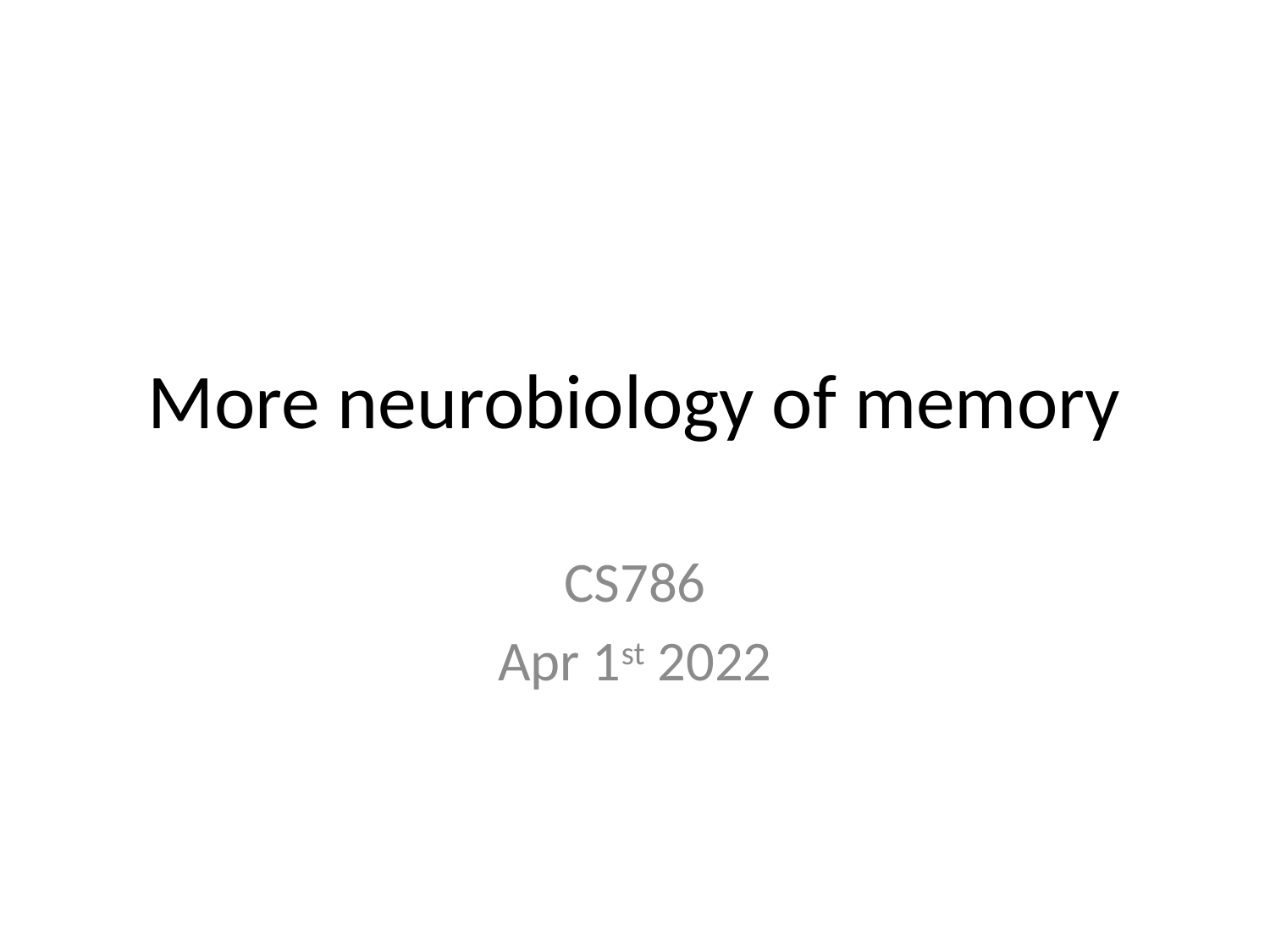

# More neurobiology of memory
CS786
Apr 1st 2022